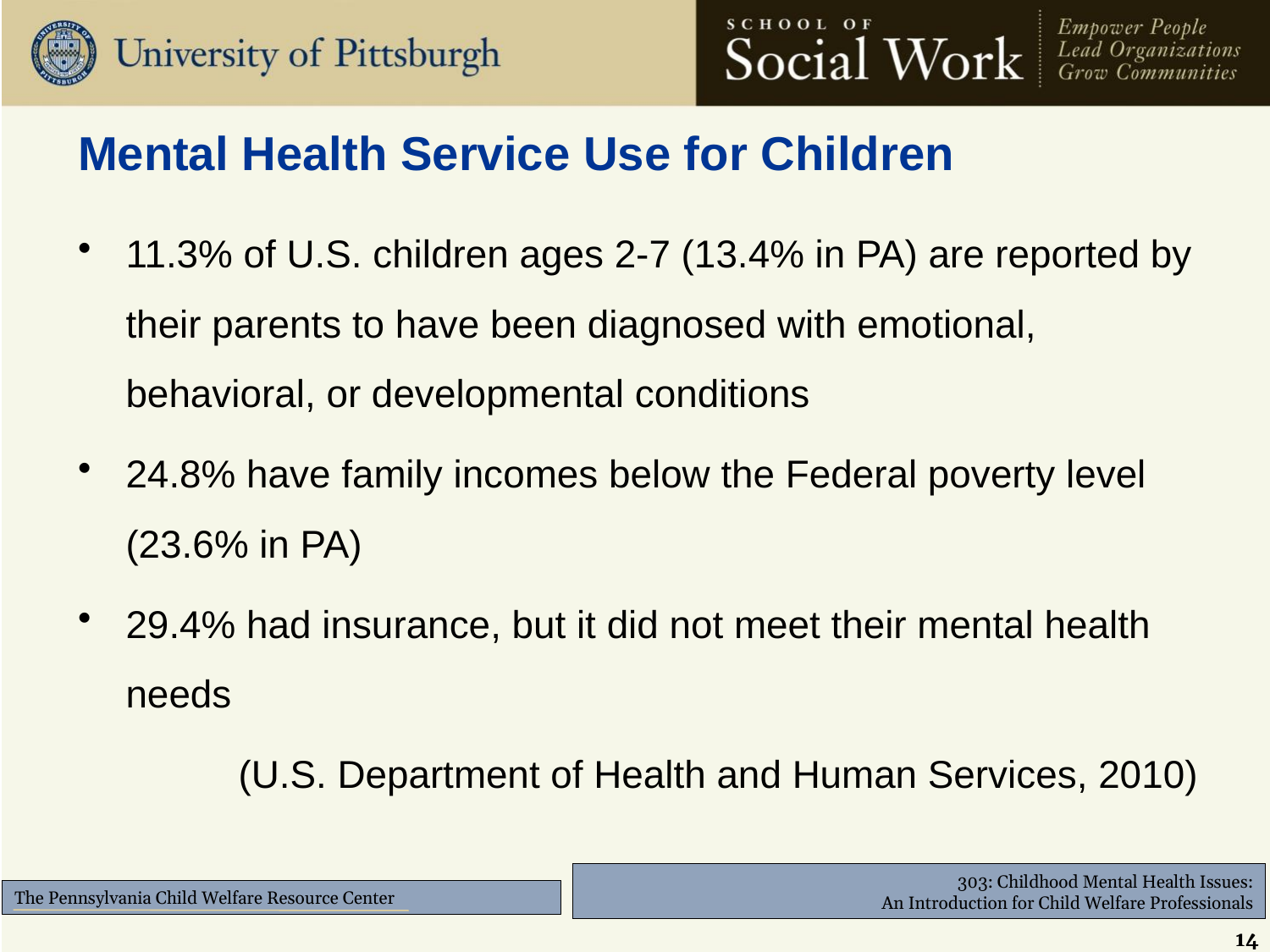

# Mental Health Service Use for Children
11.3% of U.S. children ages 2-7 (13.4% in PA) are reported by their parents to have been diagnosed with emotional, behavioral, or developmental conditions
24.8% have family incomes below the Federal poverty level (23.6% in PA)
29.4% had insurance, but it did not meet their mental health needs
(U.S. Department of Health and Human Services, 2010)
14